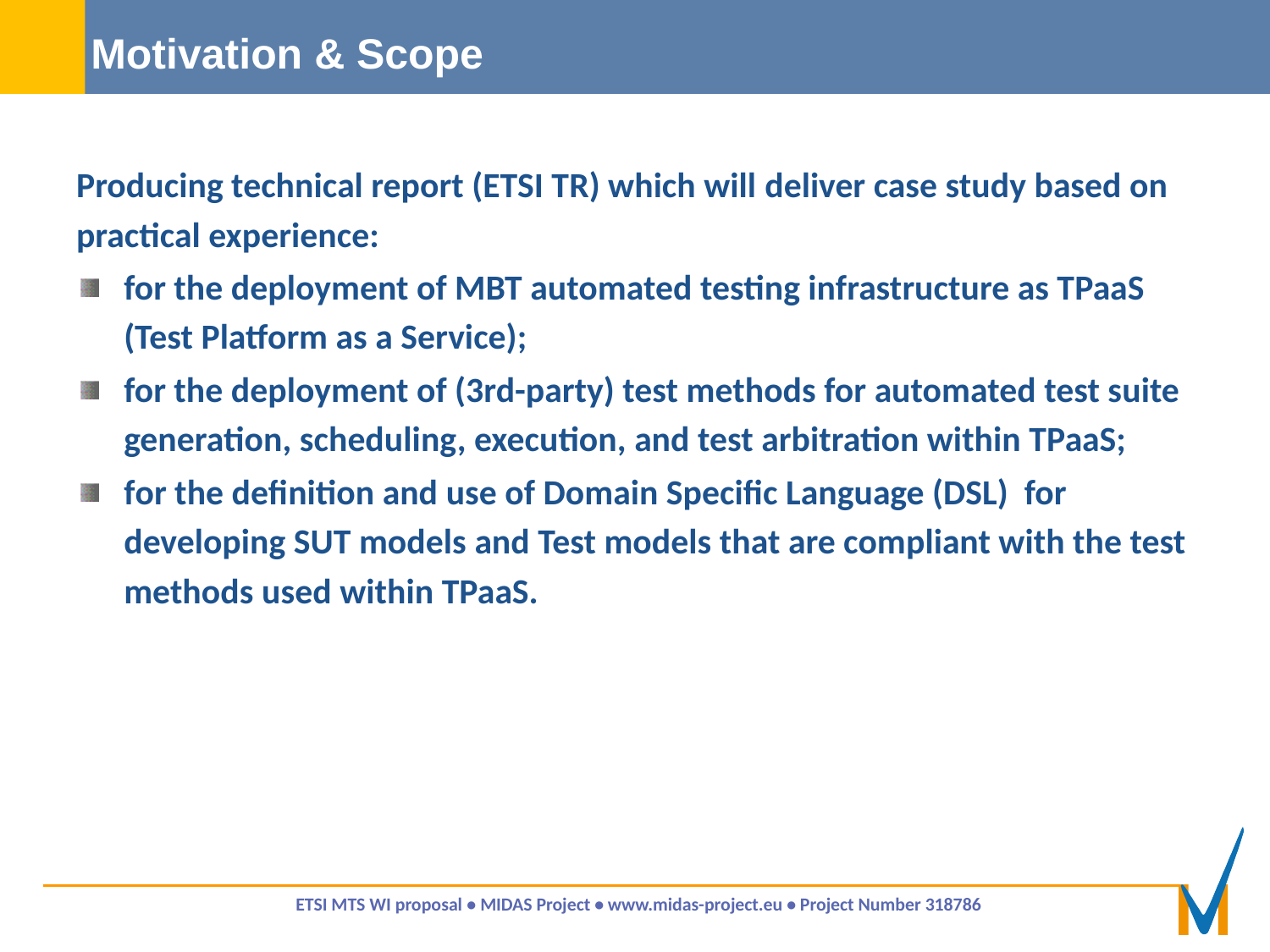

# Motivation & Scope

Producing technical report (ETSI TR) which will deliver case study based on practical experience:
for the deployment of MBT automated testing infrastructure as TPaaS (Test Platform as a Service);
for the deployment of (3rd-party) test methods for automated test suite generation, scheduling, execution, and test arbitration within TPaaS;
for the definition and use of Domain Specific Language (DSL)  for developing SUT models and Test models that are compliant with the test methods used within TPaaS.